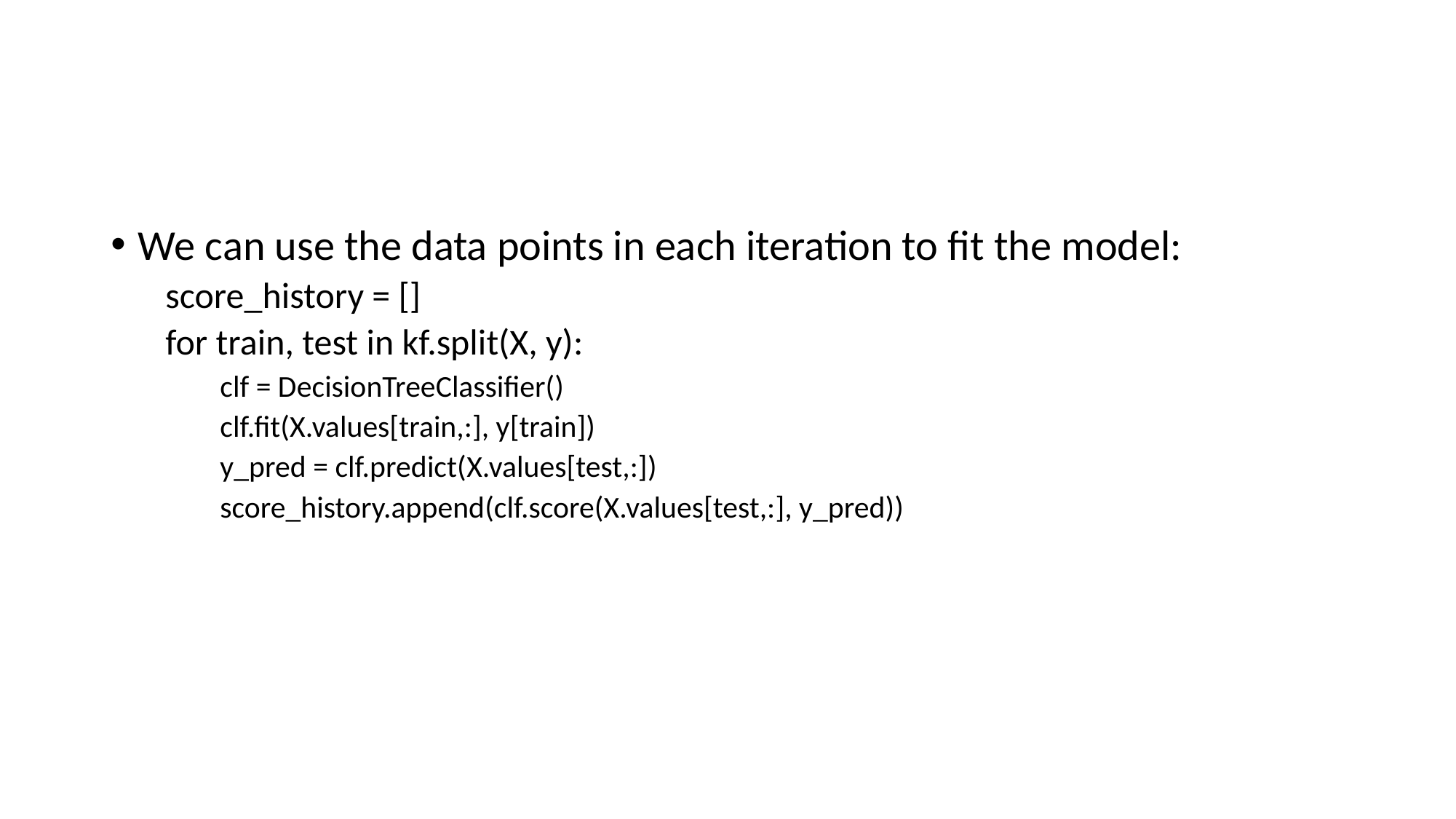

#
We can use the data points in each iteration to fit the model:
score_history = []
for train, test in kf.split(X, y):
clf = DecisionTreeClassifier()
clf.fit(X.values[train,:], y[train])
y_pred = clf.predict(X.values[test,:])
score_history.append(clf.score(X.values[test,:], y_pred))